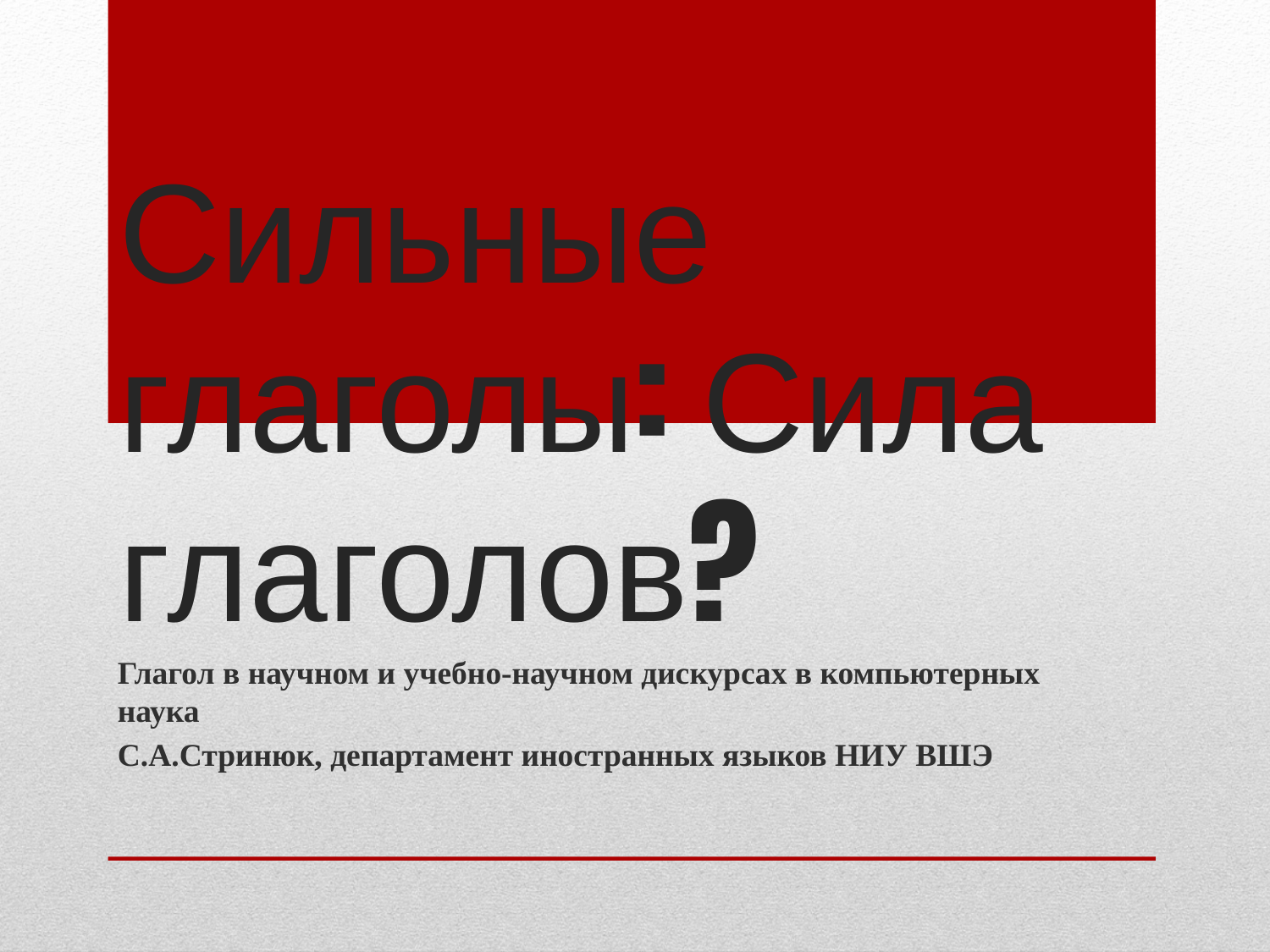

# Сильные глаголы: Сила глаголов?
Глагол в научном и учебно-научном дискурсах в компьютерных наука
С.А.Стринюк, департамент иностранных языков НИУ ВШЭ